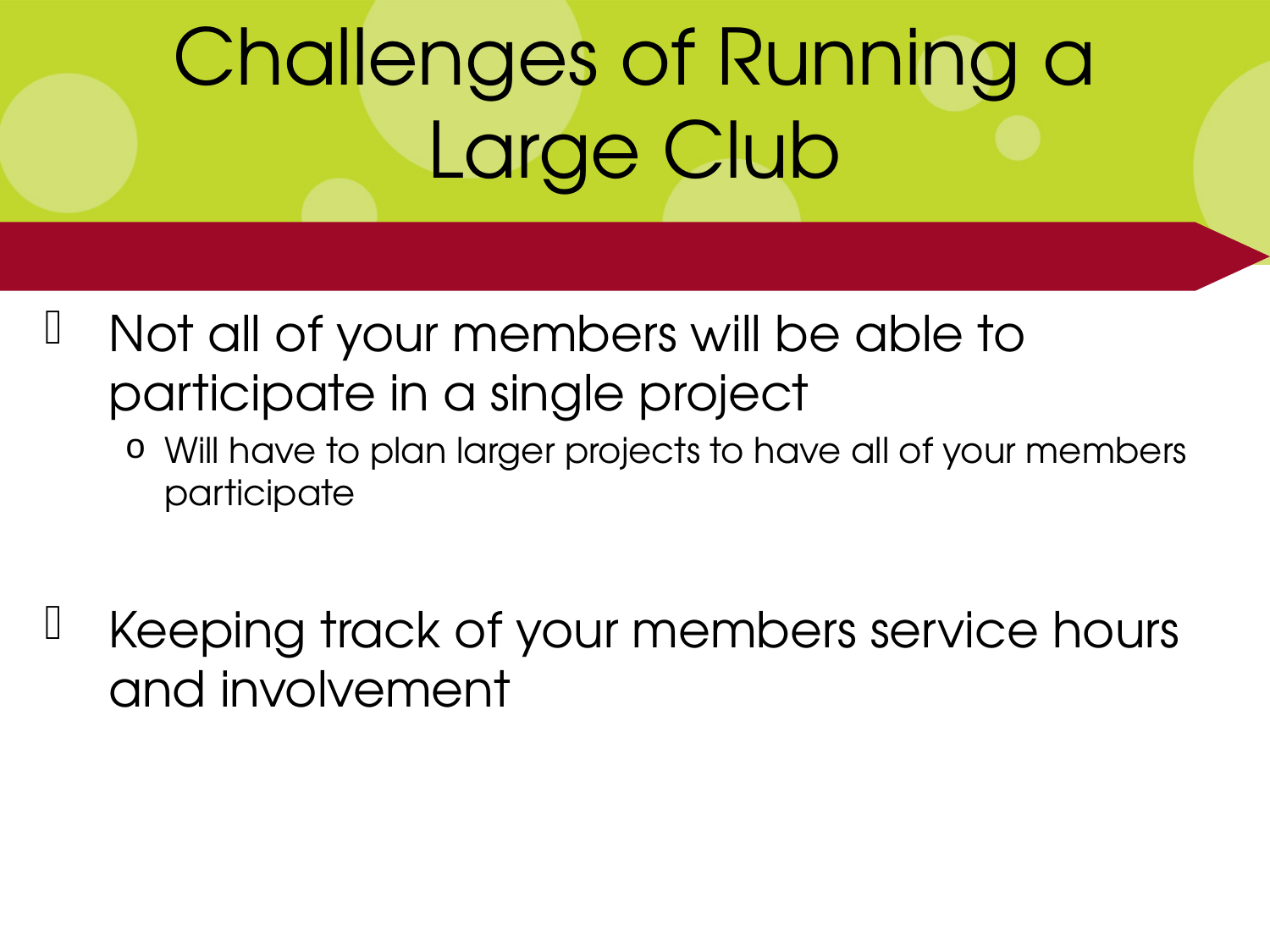

# Challenges of Running a Large Club
Not all of your members will be able to participate in a single project
Will have to plan larger projects to have all of your members participate

Keeping track of your members service hours and involvement